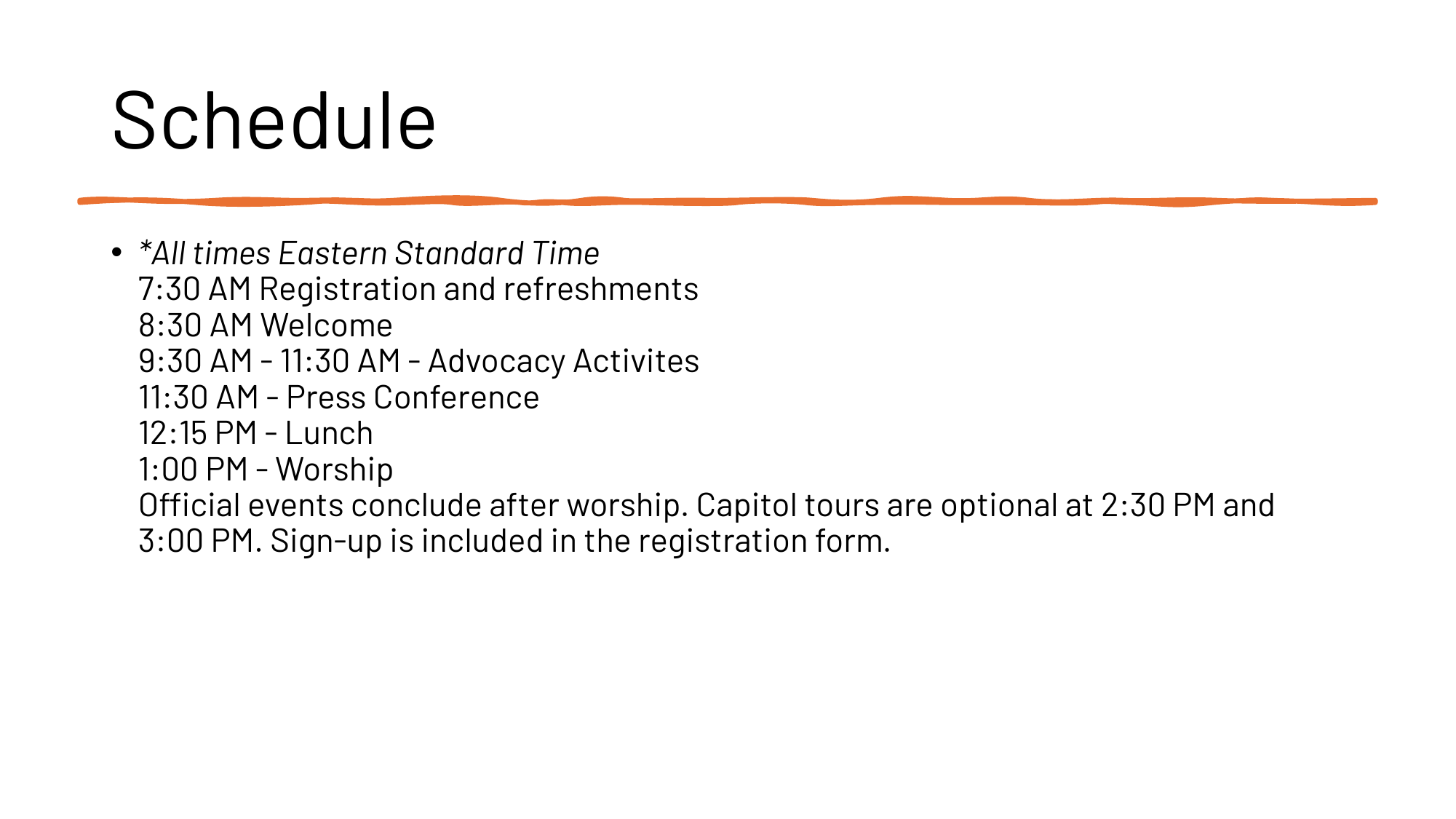

# Schedule

*All times Eastern Standard Time
7:30 AM Registration and refreshments
8:30 AM Welcome
9:30 AM - 11:30 AM - Advocacy Activites
11:30 AM - Press Conference
12:15 PM - Lunch
1:00 PM - Worship
Official events conclude after worship. Capitol tours are optional at 2:30 PM and 3:00 PM. Sign-up is included in the registration form.